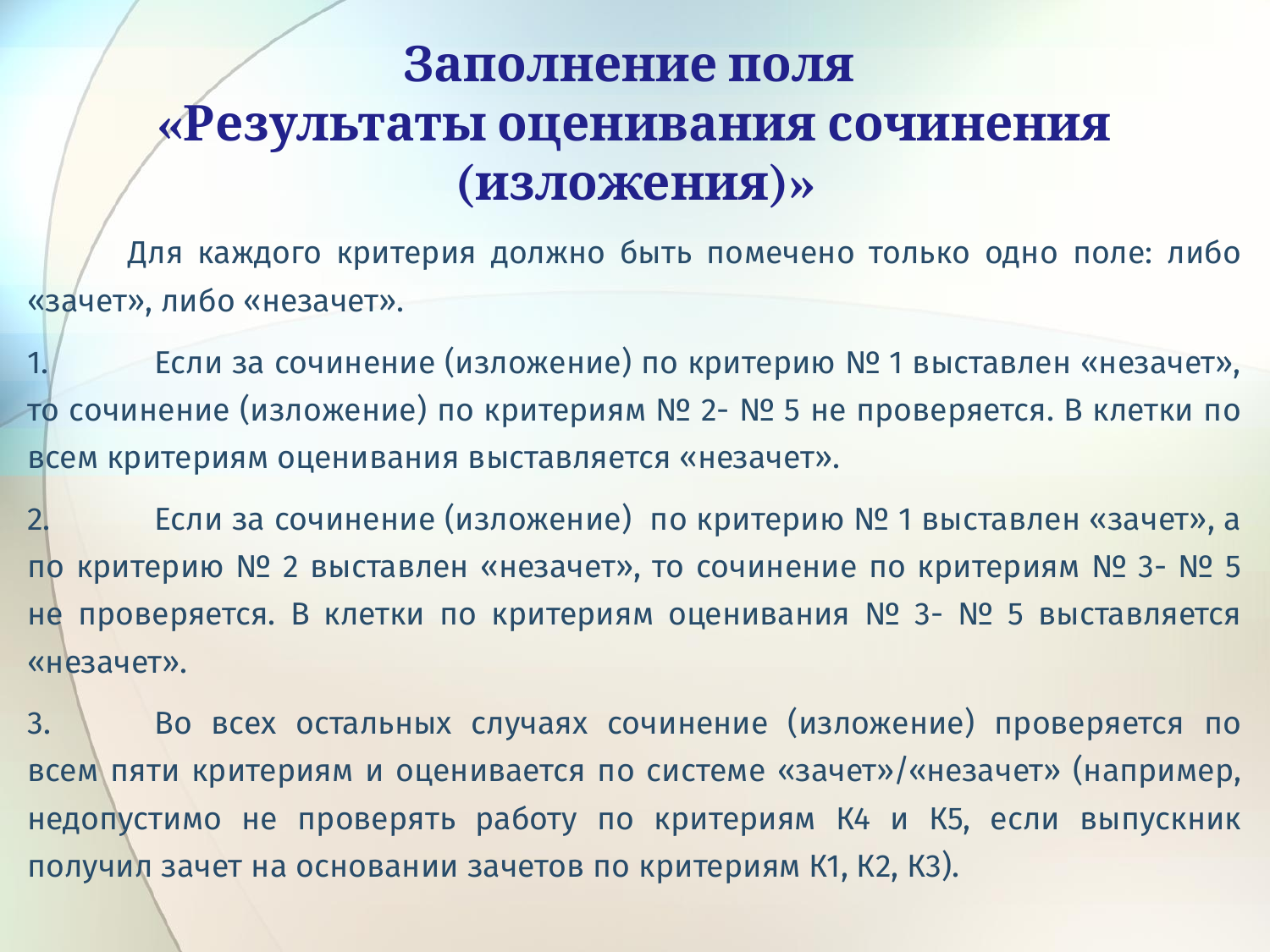

# Заполнение поля «Результаты оценивания сочинения (изложения)»
       Для каждого критерия должно быть помечено только одно поле: либо «зачет», либо «незачет».
1.	Если за сочинение (изложение) по критерию № 1 выставлен «незачет», то сочинение (изложение) по критериям № 2- № 5 не проверяется. В клетки по всем критериям оценивания выставляется «незачет».
2.	Если за сочинение (изложение)  по критерию № 1 выставлен «зачет», а по критерию № 2 выставлен «незачет», то сочинение по критериям № 3- № 5 не проверяется. В клетки по критериям оценивания № 3- № 5 выставляется «незачет».
3.	Во всех остальных случаях сочинение (изложение) проверяется по всем пяти критериям и оценивается по системе «зачет»/«незачет» (например, недопустимо не проверять работу по критериям К4 и К5, если выпускник получил зачет на основании зачетов по критериям К1, К2, К3).